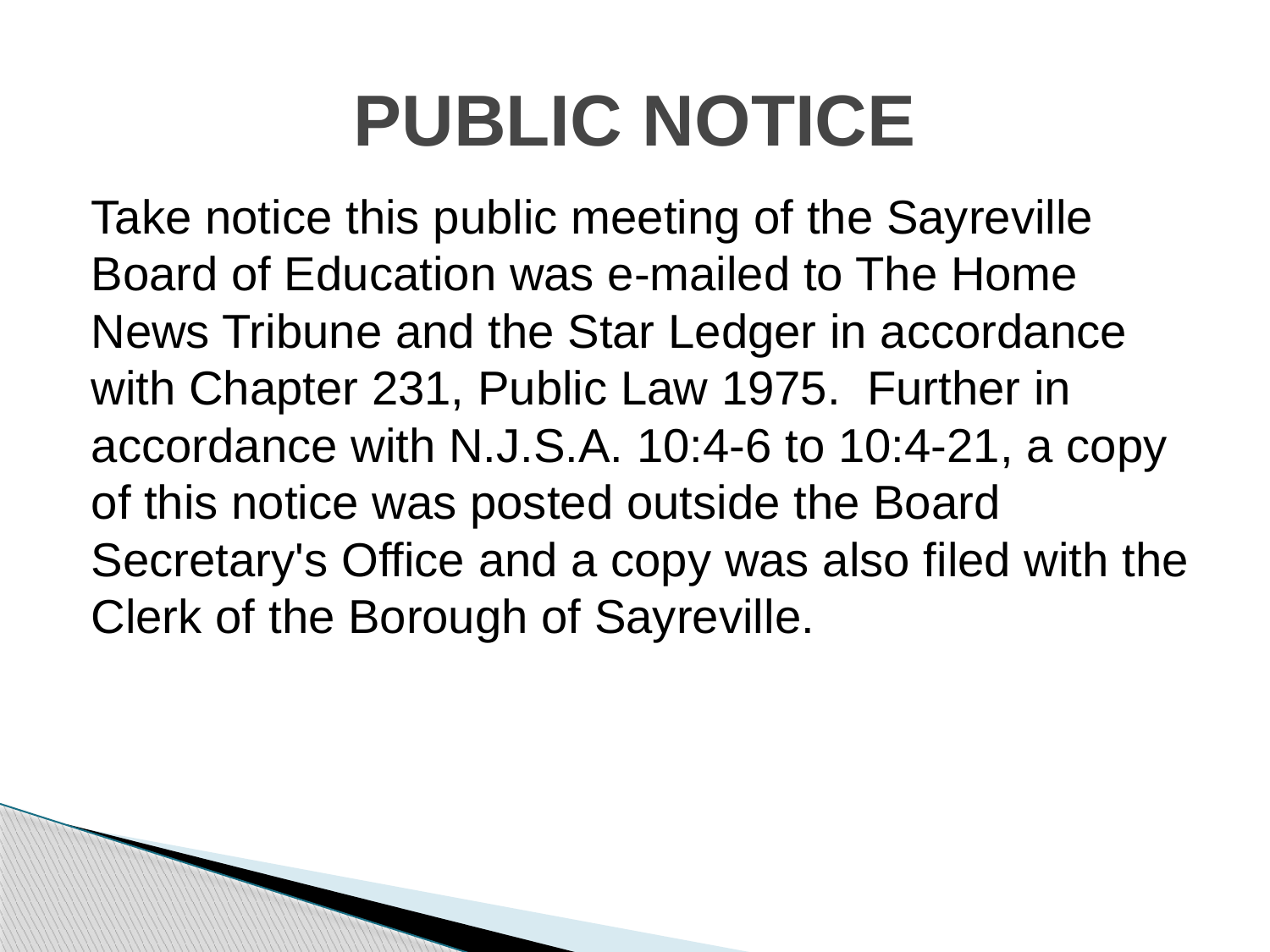

# PUBLIC NOTICE
Take notice this public meeting of the Sayreville Board of Education was e-mailed to The Home News Tribune and the Star Ledger in accordance with Chapter 231, Public Law 1975.  Further in accordance with N.J.S.A. 10:4-6 to 10:4-21, a copy of this notice was posted outside the Board Secretary's Office and a copy was also filed with the Clerk of the Borough of Sayreville.